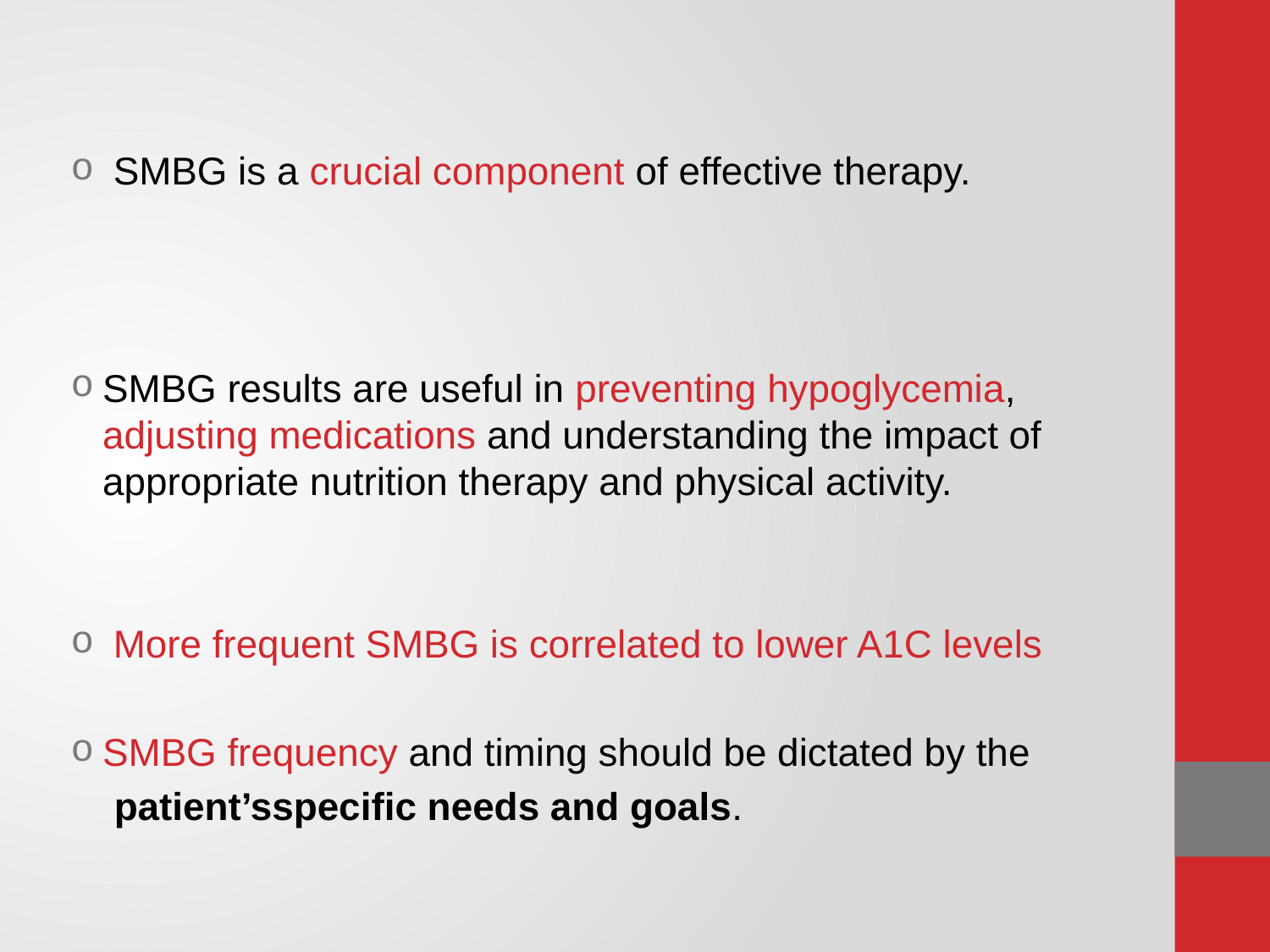

#

 SMBG is a crucial component of effective therapy.

SMBG results are useful in preventing hypoglycemia, adjusting medications and understanding the impact of appropriate nutrition therapy and physical activity.

 More frequent SMBG is correlated to lower A1C levels

SMBG frequency and timing should be dictated by the
    patient’sspeciﬁc needs and goals.